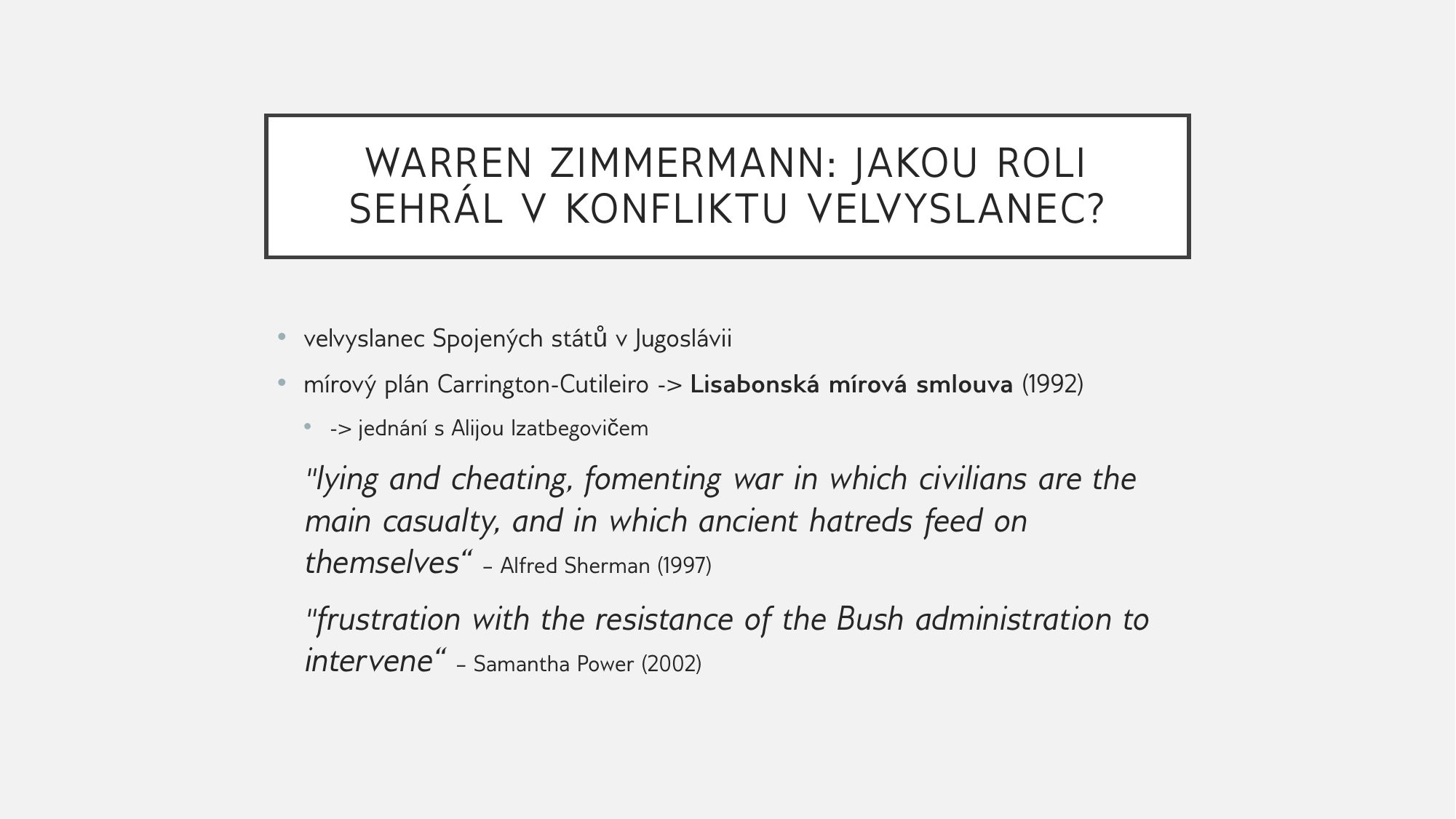

# Warren Zimmermann: Jakou roli sehrál v konfliktu velvyslanec?
velvyslanec Spojených států v Jugoslávii
mírový plán Carrington-Cutileiro -> Lisabonská mírová smlouva (1992)
-> jednání s Alijou Izatbegovičem
"lying and cheating, fomenting war in which civilians are the main casualty, and in which ancient hatreds feed on themselves“ – Alfred Sherman (1997)
"frustration with the resistance of the Bush administration to intervene“ – Samantha Power (2002)